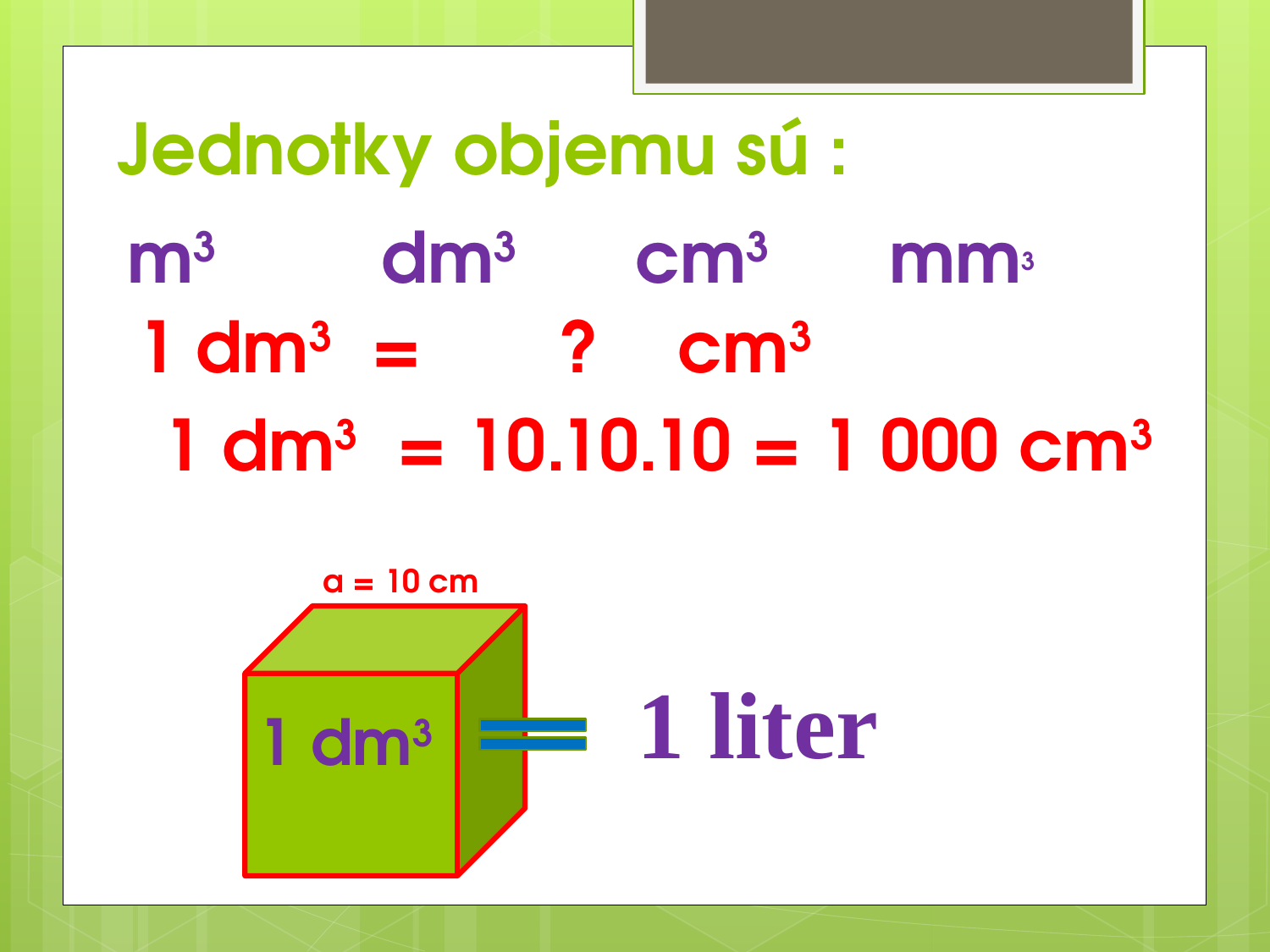

# Jednotky objemu sú :
m3		dm3	cm3	mm3
1 dm3  =       ?    cm3
1 dm3  = 10.10.10 = 1 000 cm3
a = 10 cm

1 liter
1 dm3